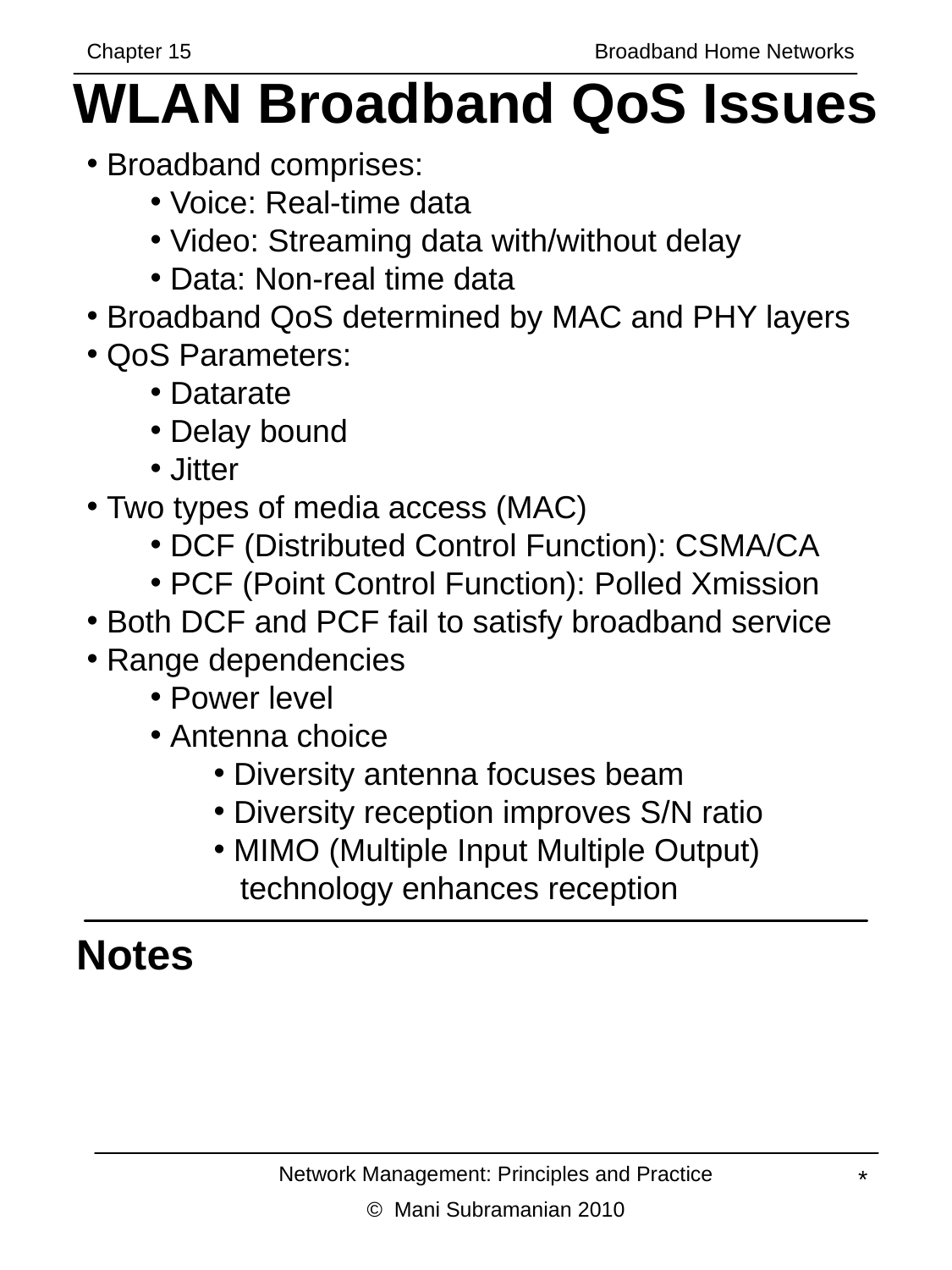

Chapter 15         			Broadband Home Networks
# WLAN Broadband QoS Issues
 Broadband comprises:
 Voice: Real-time data
 Video: Streaming data with/without delay
 Data: Non-real time data
 Broadband QoS determined by MAC and PHY layers
 QoS Parameters:
 Datarate
 Delay bound
 Jitter
 Two types of media access (MAC)
 DCF (Distributed Control Function): CSMA/CA
 PCF (Point Control Function): Polled Xmission
 Both DCF and PCF fail to satisfy broadband service
 Range dependencies
 Power level
 Antenna choice
 Diversity antenna focuses beam
 Diversity reception improves S/N ratio
 MIMO (Multiple Input Multiple Output)
   technology enhances reception

Notes
Network Management: Principles and Practice
©  Mani Subramanian 2010
*